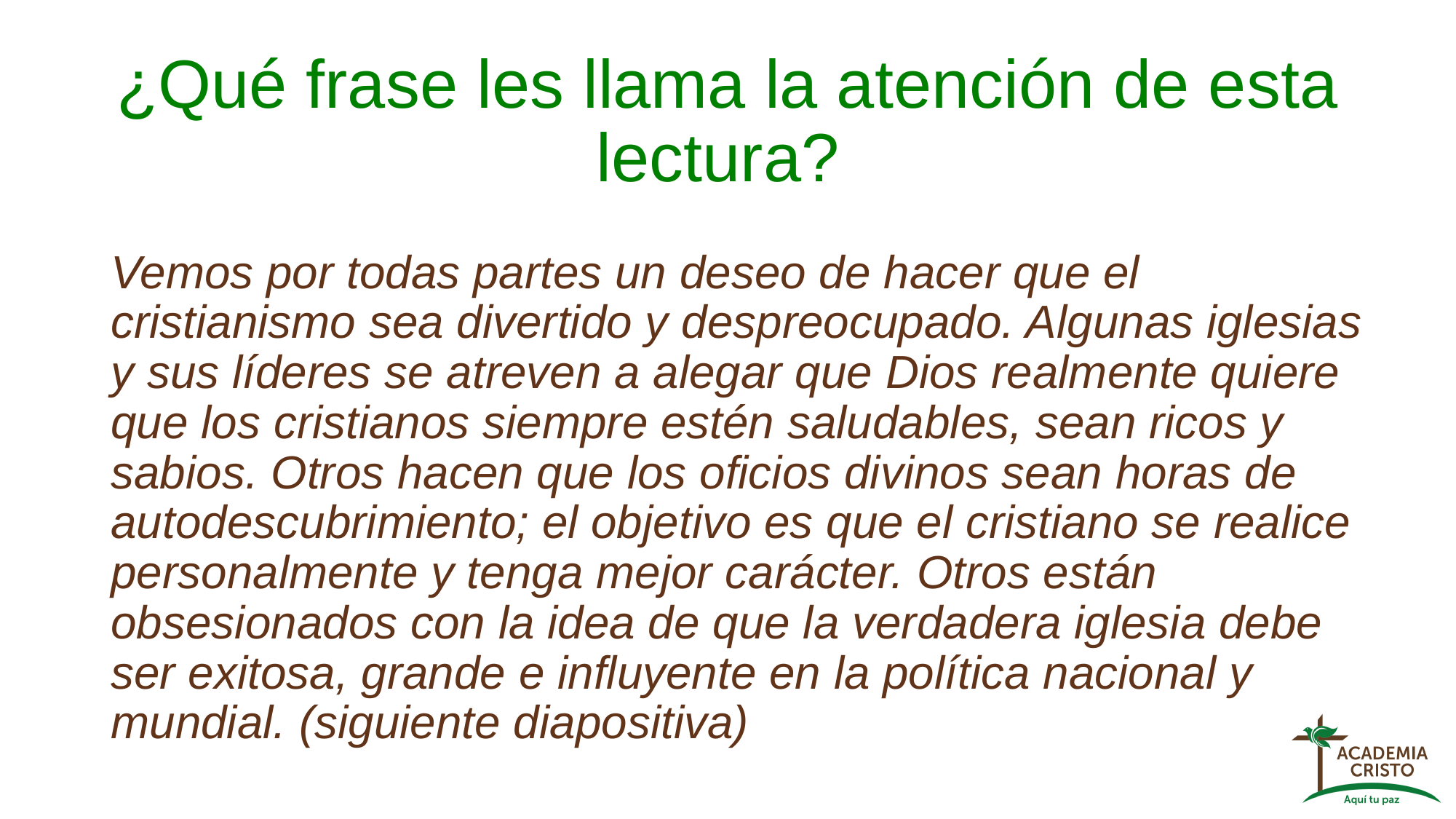

# ¿Qué frase les llama la atención de esta lectura?
Vemos por todas partes un deseo de hacer que el cristianismo sea divertido y despreocupado. Algunas iglesias y sus líderes se atreven a alegar que Dios realmente quiere que los cristianos siempre estén saludables, sean ricos y sabios. Otros hacen que los oficios divinos sean horas de autodescubrimiento; el objetivo es que el cristiano se realice personalmente y tenga mejor carácter. Otros están obsesionados con la idea de que la verdadera iglesia debe ser exitosa, grande e influyente en la política nacional y mundial. (siguiente diapositiva)